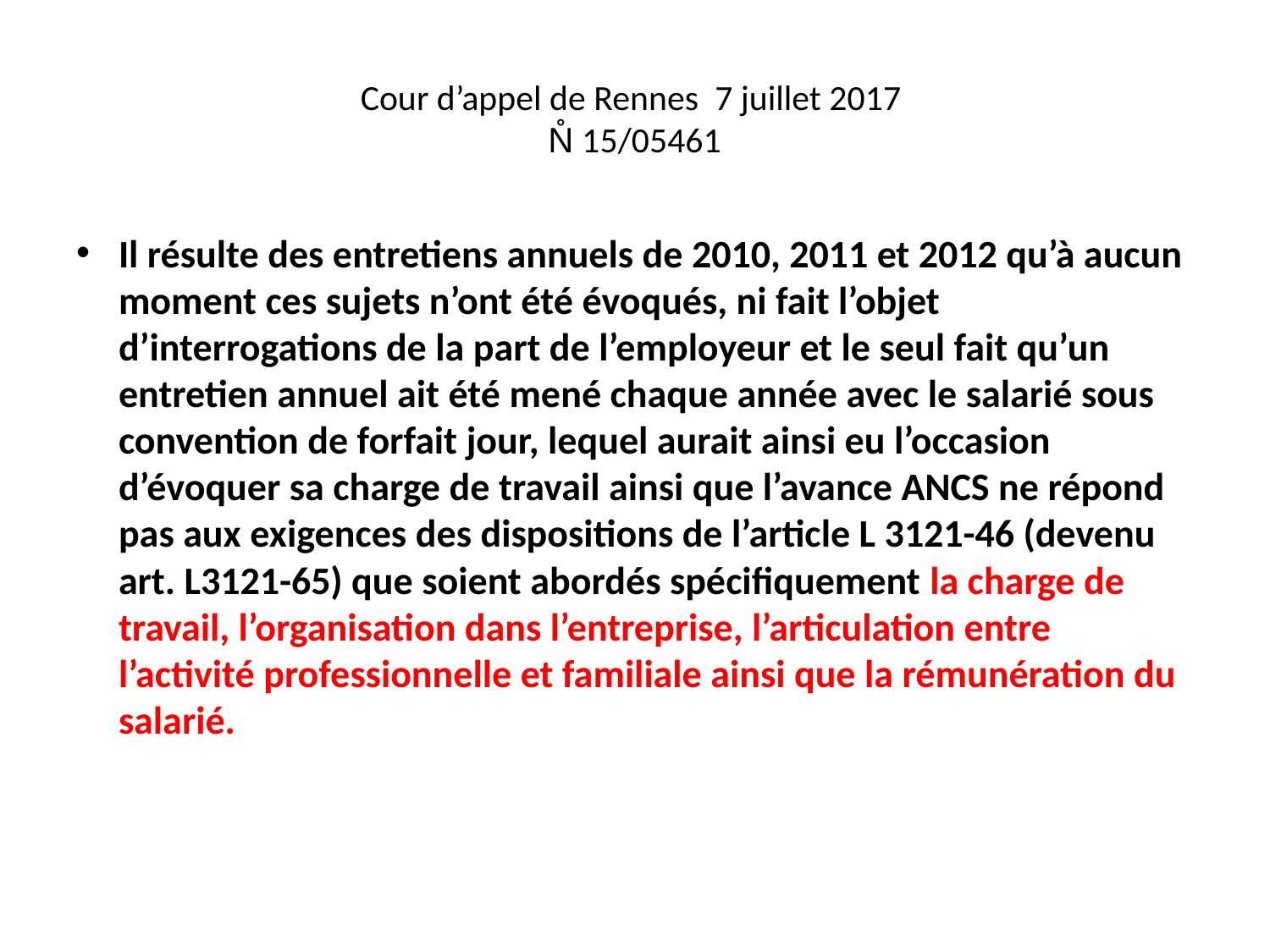

# Cour d’appel de Rennes  7 juillet 2017 N̊ 15/05461
Il résulte des entretiens annuels de 2010, 2011 et 2012 qu’à aucun moment ces sujets n’ont été évoqués, ni fait l’objet d’interrogations de la part de l’employeur et le seul fait qu’un entretien annuel ait été mené chaque année avec le salarié sous convention de forfait jour, lequel aurait ainsi eu l’occasion d’évoquer sa charge de travail ainsi que l’avance ANCS ne répond pas aux exigences des dispositions de l’article L 3121-46 (devenu art. L3121-65) que soient abordés spécifiquement la charge de travail, l’organisation dans l’entreprise, l’articulation entre l’activité professionnelle et familiale ainsi que la rémunération du salarié.